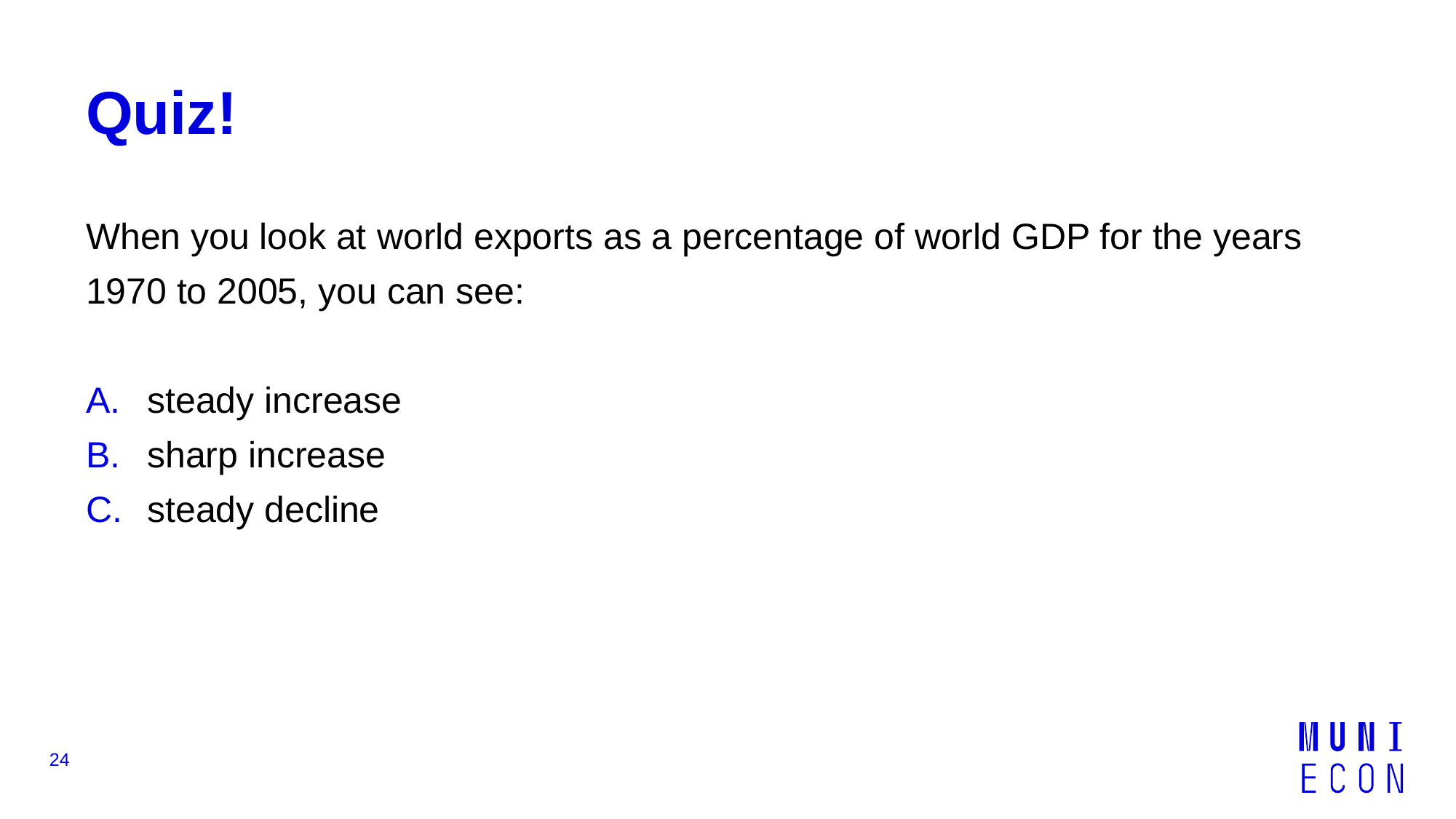

# Quiz!
When you look at world exports as a percentage of world GDP for the years 1970 to 2005, you can see:

steady increase
sharp increase
steady decline

24